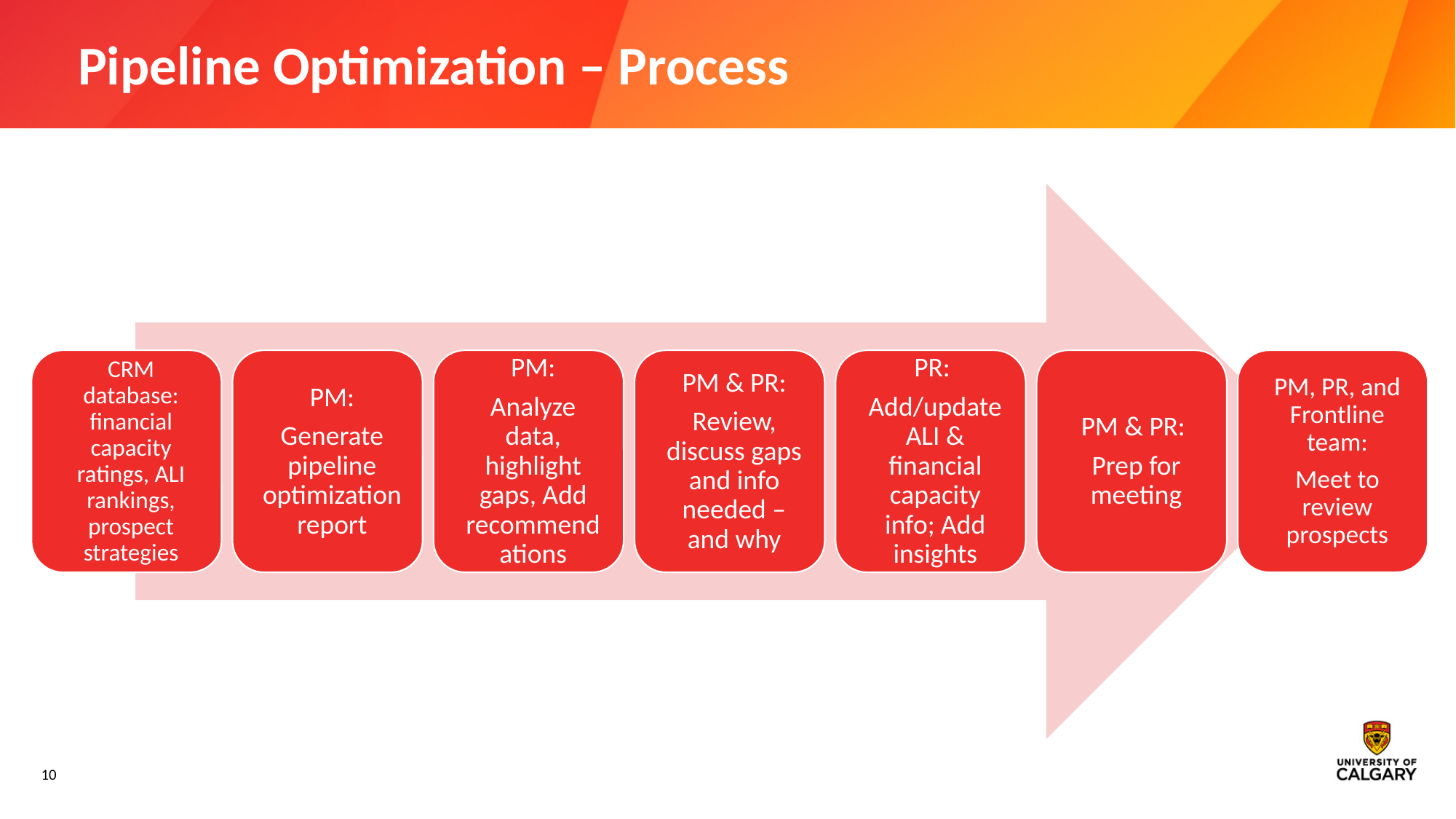

# Pipeline Optimization – Process
CRM database: financial capacity ratings, ALI rankings, prospect strategies
PM:
Generate pipeline optimization report
PM:
Analyze data, highlight gaps, Add recommendations
PM & PR:
Review, discuss gaps and info needed – and why
PR:
Add/update ALI & financial capacity info; Add insights
PM & PR:
Prep for meeting
PM, PR, and Frontline team:
Meet to review prospects
10